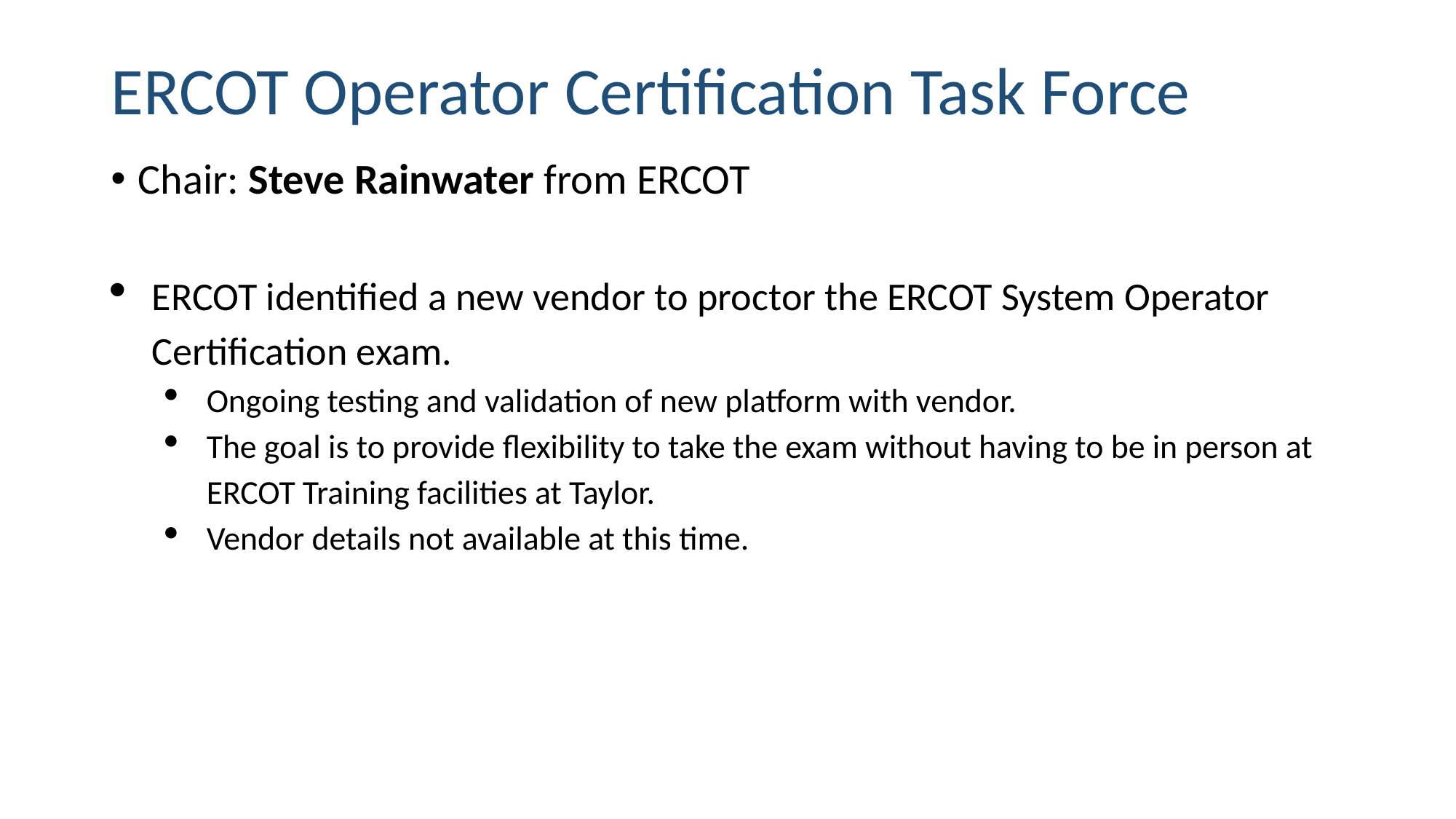

# ERCOT Operator Certification Task Force
Chair: Steve Rainwater from ERCOT

ERCOT identified a new vendor to proctor the ERCOT System Operator Certification exam.
Ongoing testing and validation of new platform with vendor.
The goal is to provide flexibility to take the exam without having to be in person at ERCOT Training facilities at Taylor.
Vendor details not available at this time.